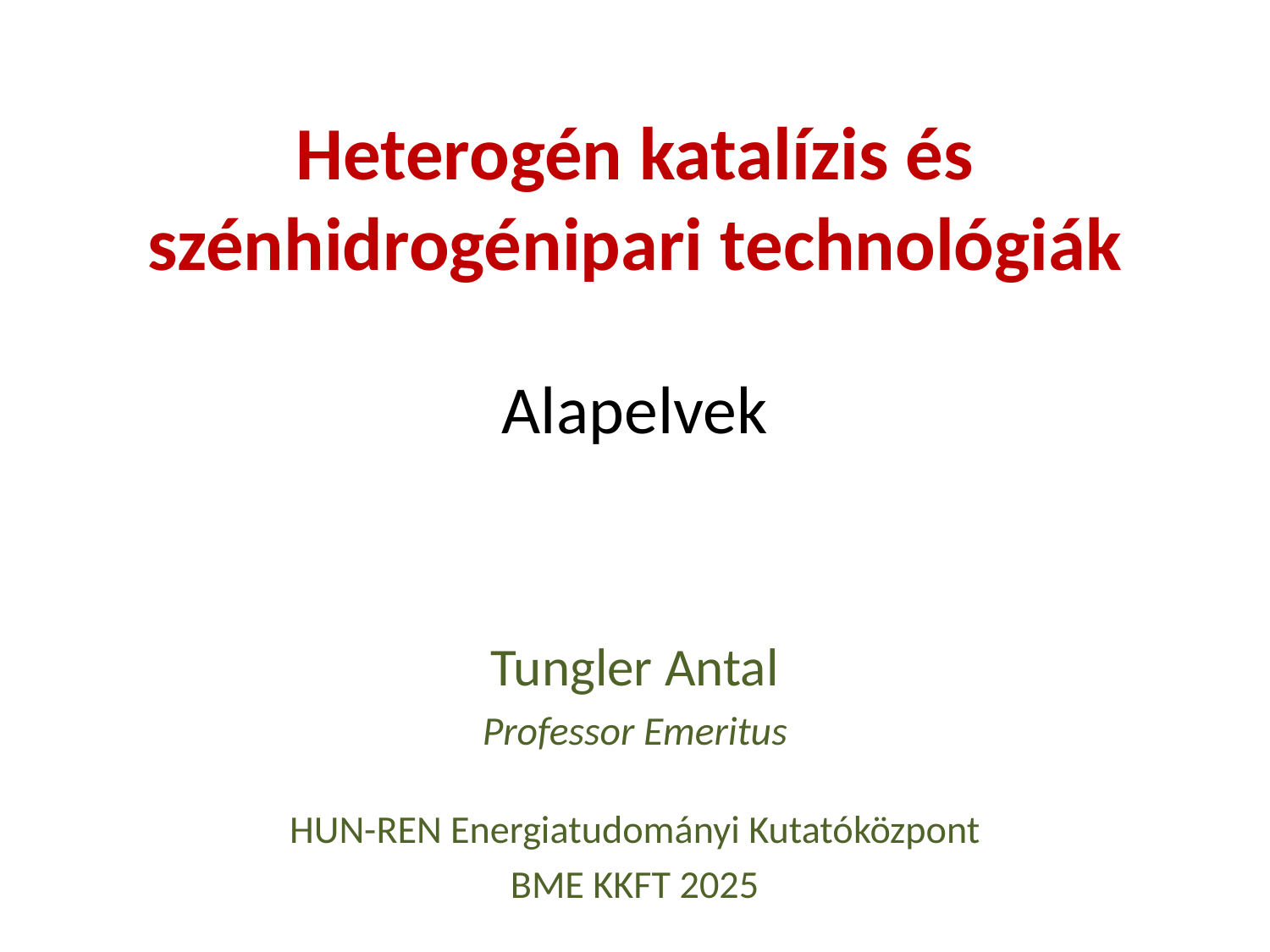

# Heterogén katalízis és szénhidrogénipari technológiák Alapelvek
Tungler Antal
Professor Emeritus

HUN-REN Energiatudományi Kutatóközpont
BME KKFT 2025